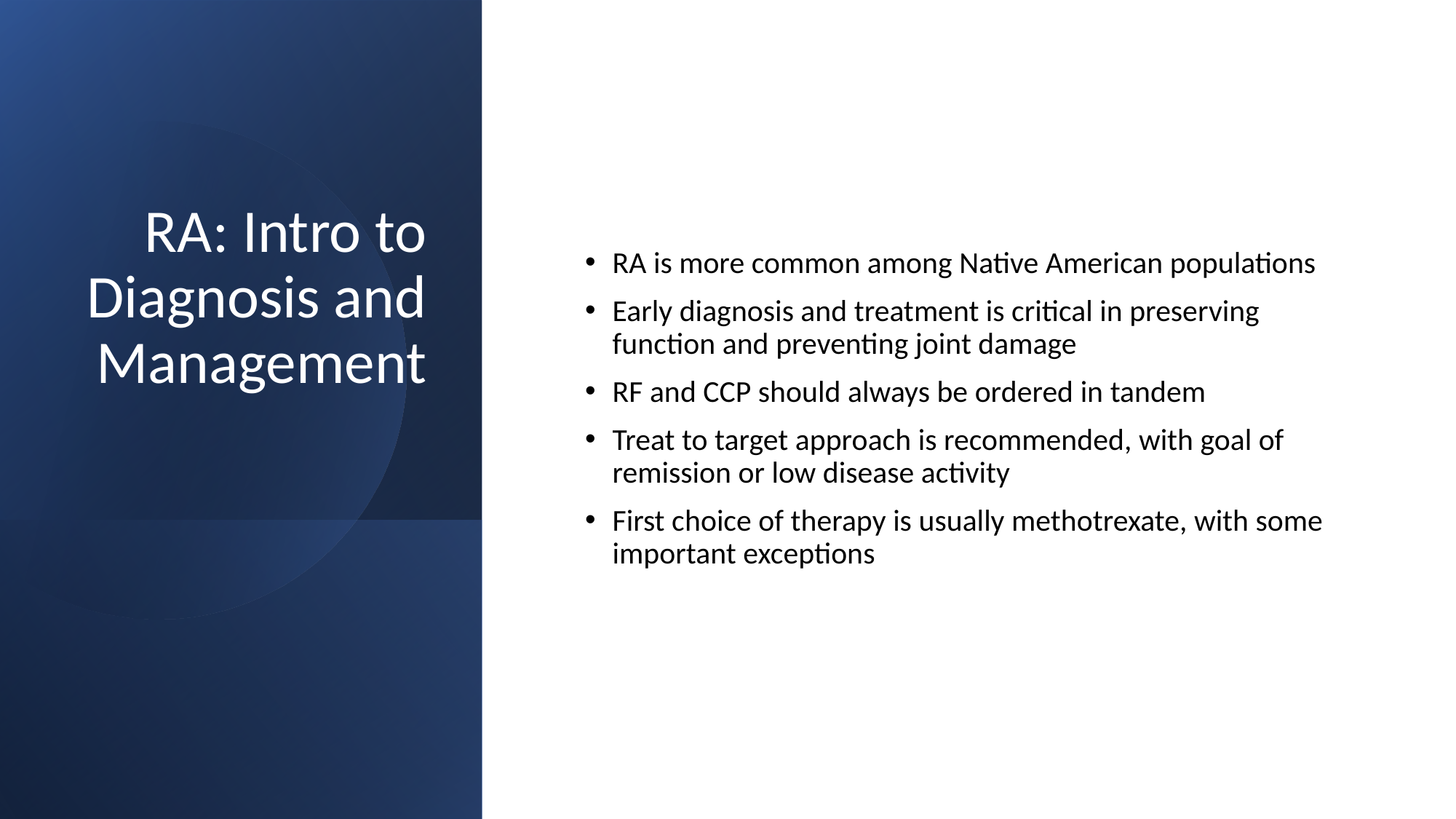

# RA: Intro to Diagnosis and Management
RA is more common among Native American populations
Early diagnosis and treatment is critical in preserving function and preventing joint damage
RF and CCP should always be ordered in tandem
Treat to target approach is recommended, with goal of remission or low disease activity
First choice of therapy is usually methotrexate, with some important exceptions